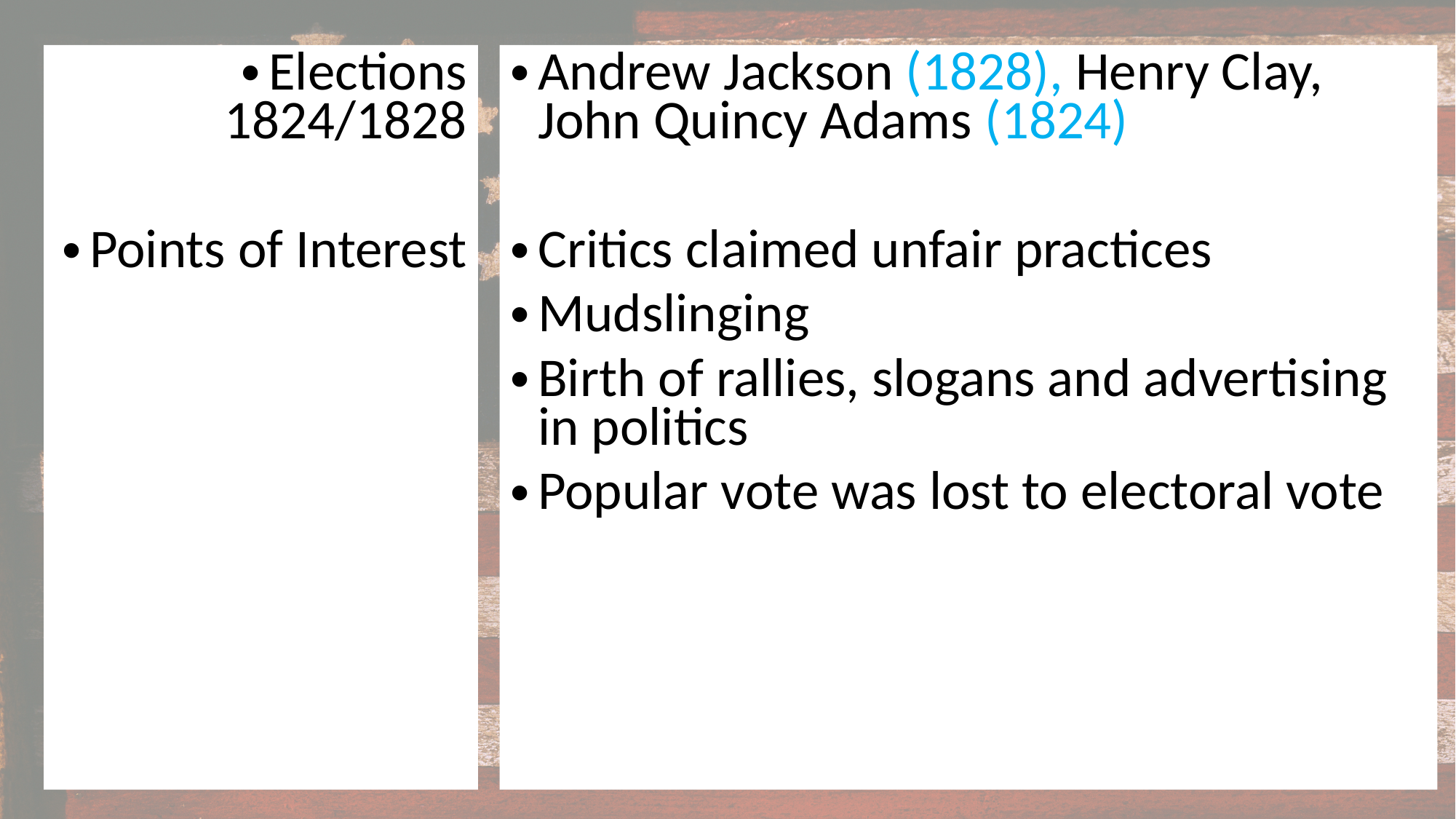

Elections 1824/1828

Points of Interest

Andrew Jackson (1828), Henry Clay, John Quincy Adams (1824)

Critics claimed unfair practices
Mudslinging
Birth of rallies, slogans and advertising in politics
Popular vote was lost to electoral vote